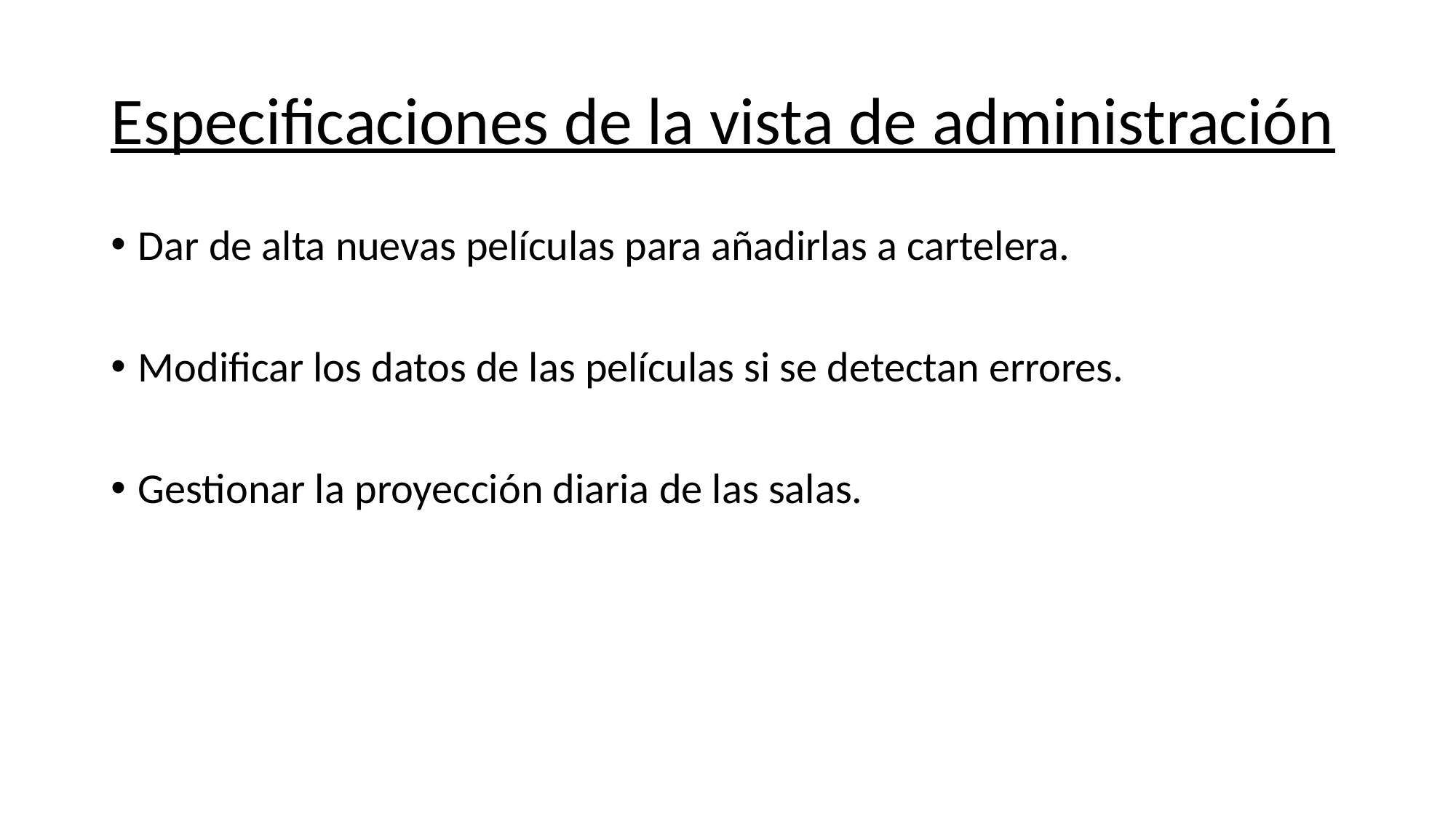

# Especificaciones de la vista de administración
Dar de alta nuevas películas para añadirlas a cartelera.

Modificar los datos de las películas si se detectan errores.

Gestionar la proyección diaria de las salas.